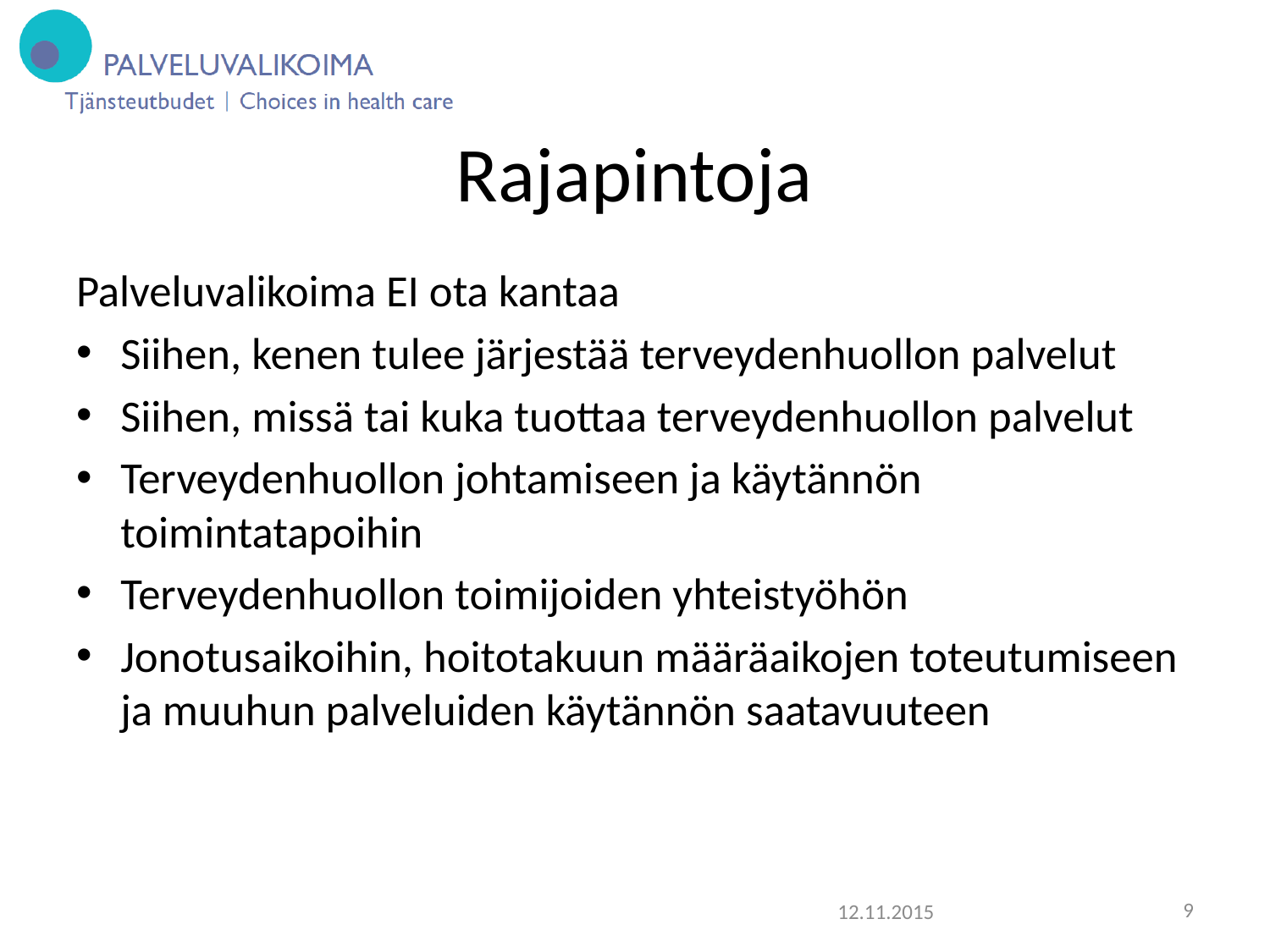

# Rajapintoja
Palveluvalikoima EI ota kantaa
Siihen, kenen tulee järjestää terveydenhuollon palvelut
Siihen, missä tai kuka tuottaa terveydenhuollon palvelut
Terveydenhuollon johtamiseen ja käytännön toimintatapoihin
Terveydenhuollon toimijoiden yhteistyöhön
Jonotusaikoihin, hoitotakuun määräaikojen toteutumiseen ja muuhun palveluiden käytännön saatavuuteen

12.11.2015
9